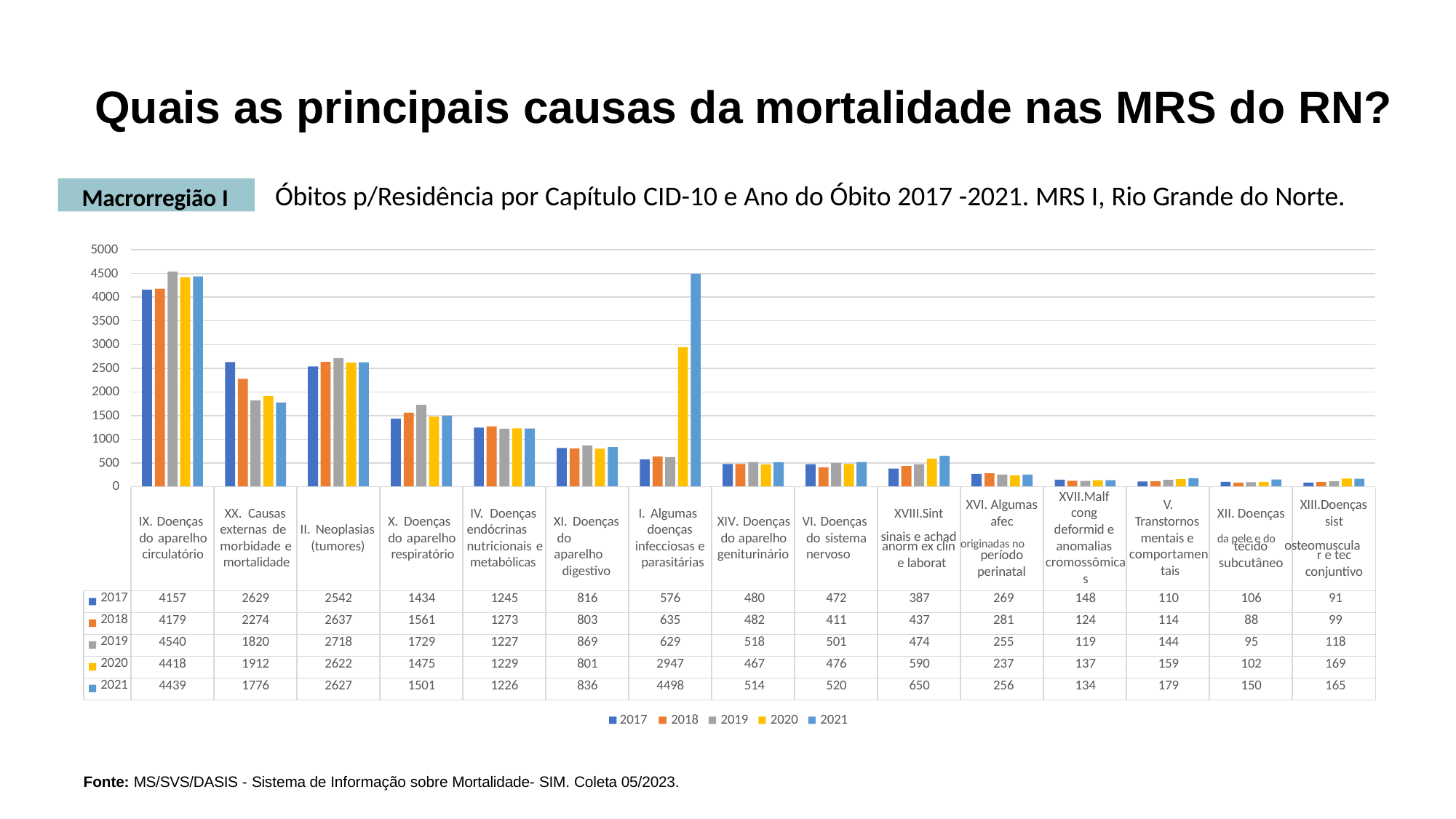

# Quais as principais causas da mortalidade nas MRS do RN?
Óbitos p/Residência por Capítulo CID-10 e Ano do Óbito 2017 -2021. MRS I, Rio Grande do Norte.
Macrorregião I
5000
4500

4000
3500
3000
2500
2000
1500
1000
500
0
XVII.Malf  cong  deformid e  anomalias  cromossômica
XVI. Algumas
V.
Transtornos  mentais e  comportamen  tais
XIII.Doenças
XX. Causas  externas de  morbidade e  mortalidade
IV. Doenças  endócrinas  nutricionais e  metabólicas
I. Algumas  doenças
infecciosas e  parasitárias
XVIII.Sint
XII. Doenças
IX. Doenças  do aparelho  circulatório
X. Doenças  do aparelho  respiratório
XI. Doenças  do aparelho
digestivo
XIV. Doenças  do aparelho  geniturinário
VI. Doenças  do sistema  nervoso
afec
sist
II. Neoplasias  (tumores)
sinais e achad originadas no
da pele e do osteomuscula
anorm ex clín  e laborat
tecido  subcutâneo
período
perinatal
r e tec
conjuntivo
|  |  |  |  |  |  |  |  |  |  |  |  | s |  |  |  |
| --- | --- | --- | --- | --- | --- | --- | --- | --- | --- | --- | --- | --- | --- | --- | --- |
| 2017 | 4157 | 2629 | 2542 | 1434 | 1245 | 816 | 576 | 480 | 472 | 387 | 269 | 148 | 110 | 106 | 91 |
| 2018 | 4179 | 2274 | 2637 | 1561 | 1273 | 803 | 635 | 482 | 411 | 437 | 281 | 124 | 114 | 88 | 99 |
| 2019 | 4540 | 1820 | 2718 | 1729 | 1227 | 869 | 629 | 518 | 501 | 474 | 255 | 119 | 144 | 95 | 118 |
| 2020 | 4418 | 1912 | 2622 | 1475 | 1229 | 801 | 2947 | 467 | 476 | 590 | 237 | 137 | 159 | 102 | 169 |
| 2021 | 4439 | 1776 | 2627 | 1501 | 1226 | 836 | 4498 | 514 | 520 | 650 | 256 | 134 | 179 | 150 | 165 |

2017	2018	2019	2020	2021

Fonte: MS/SVS/DASIS - Sistema de Informação sobre Mortalidade- SIM. Coleta 05/2023.